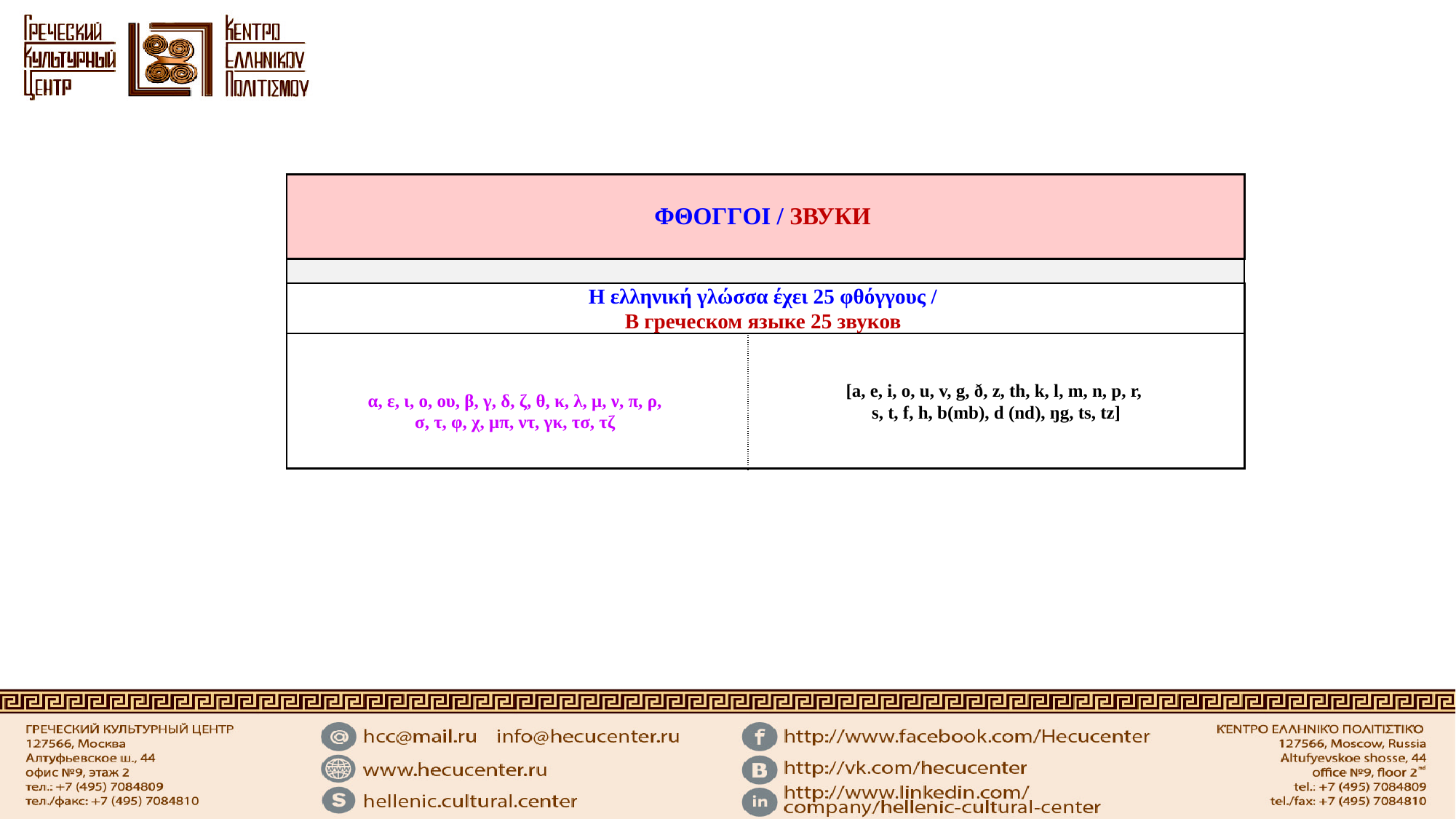

| ΦΘΟΓΓΟΙ / ЗВУКИ |  |
| --- | --- |
|  |  |
| Η ελληνική γλώσσα έχει 25 φθόγγους / В греческом языке 25 звуков |  |
| α, ε, ι, ο, ου, β, γ, δ, ζ, θ, κ, λ, μ, ν, π, ρ, σ, τ, φ, χ, μπ, ντ, γκ, τσ, τζ | [a, e, i, o, u, v, g, ð, z, th, k, l, m, n, p, r, s, t, f, h, b(mb), d (nd), ŋg, ts, tz] |